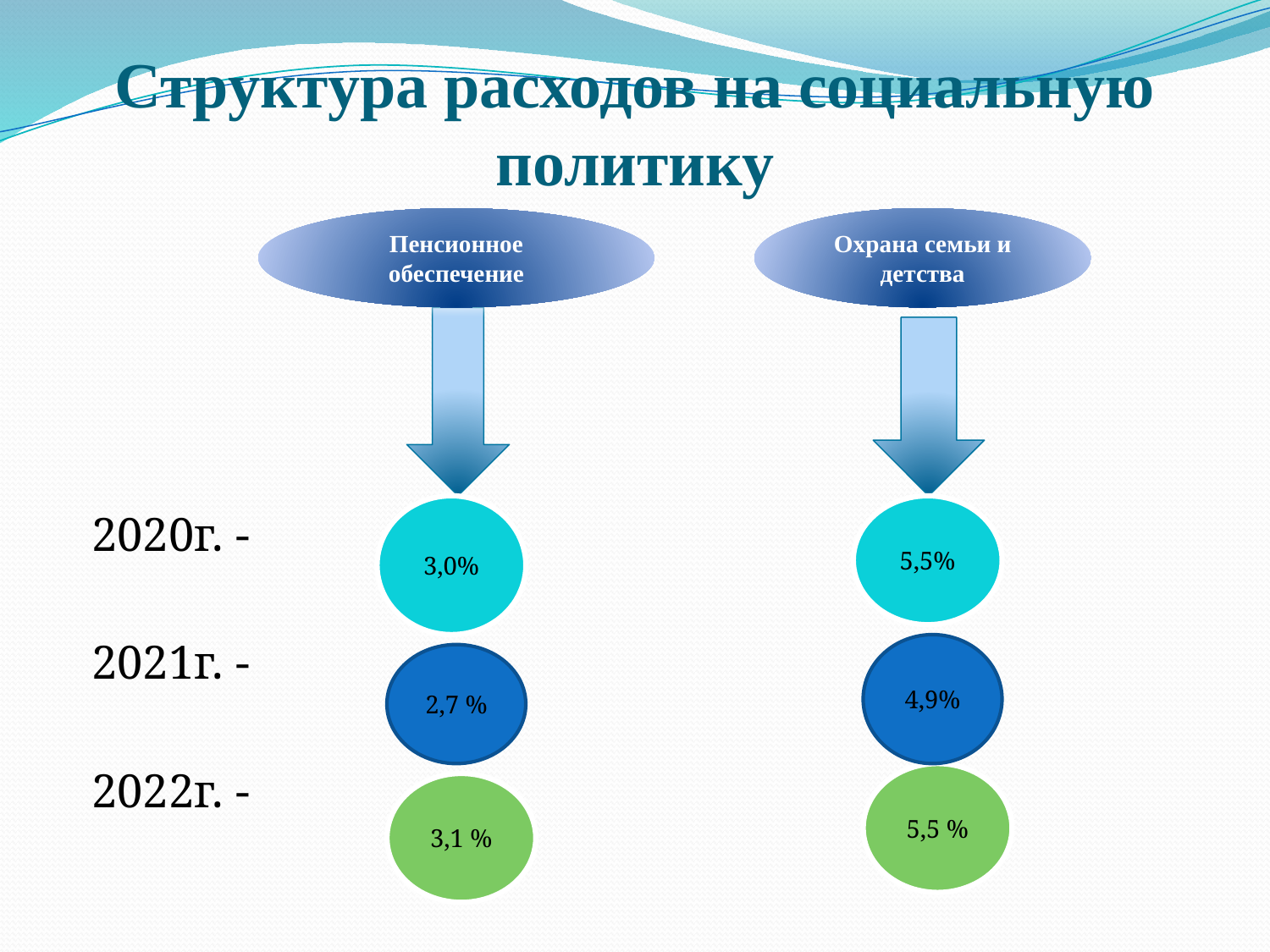

# Структура расходов на социальную политику

2020г. -

2021г. -

2022г. -
Пенсионное обеспечение
Охрана семьи и детства

3,0%
5,5%
4,9%
2,7 %
5,5 %
3,1 %